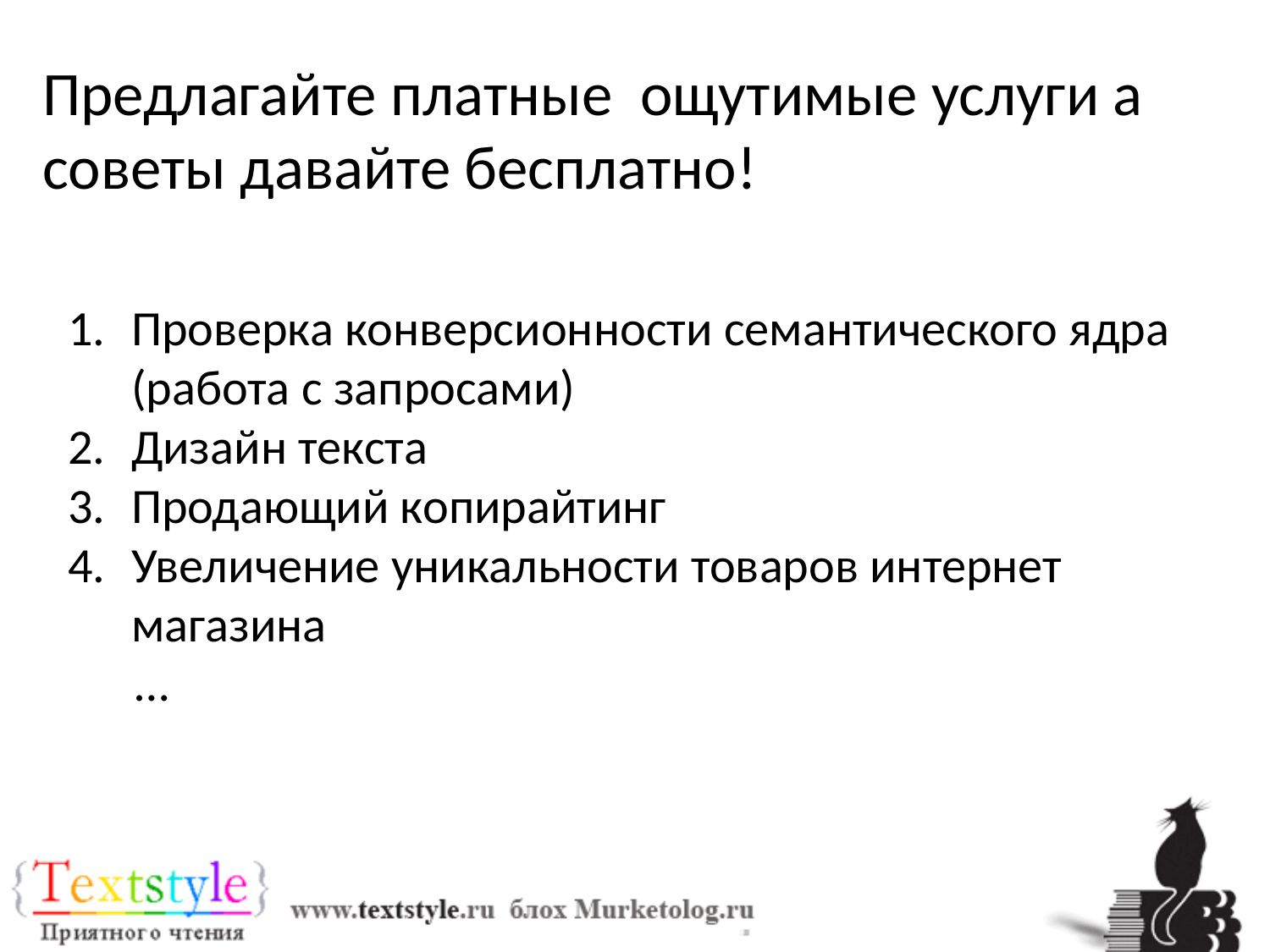

# Предлагайте платные  ощутимые услуги а советы давайте бесплатно!
Проверка конверсионности семантического ядра (работа с запросами)
Дизайн текста
Продающий копирайтинг
Увеличение уникальности товаров интернет магазина
      …